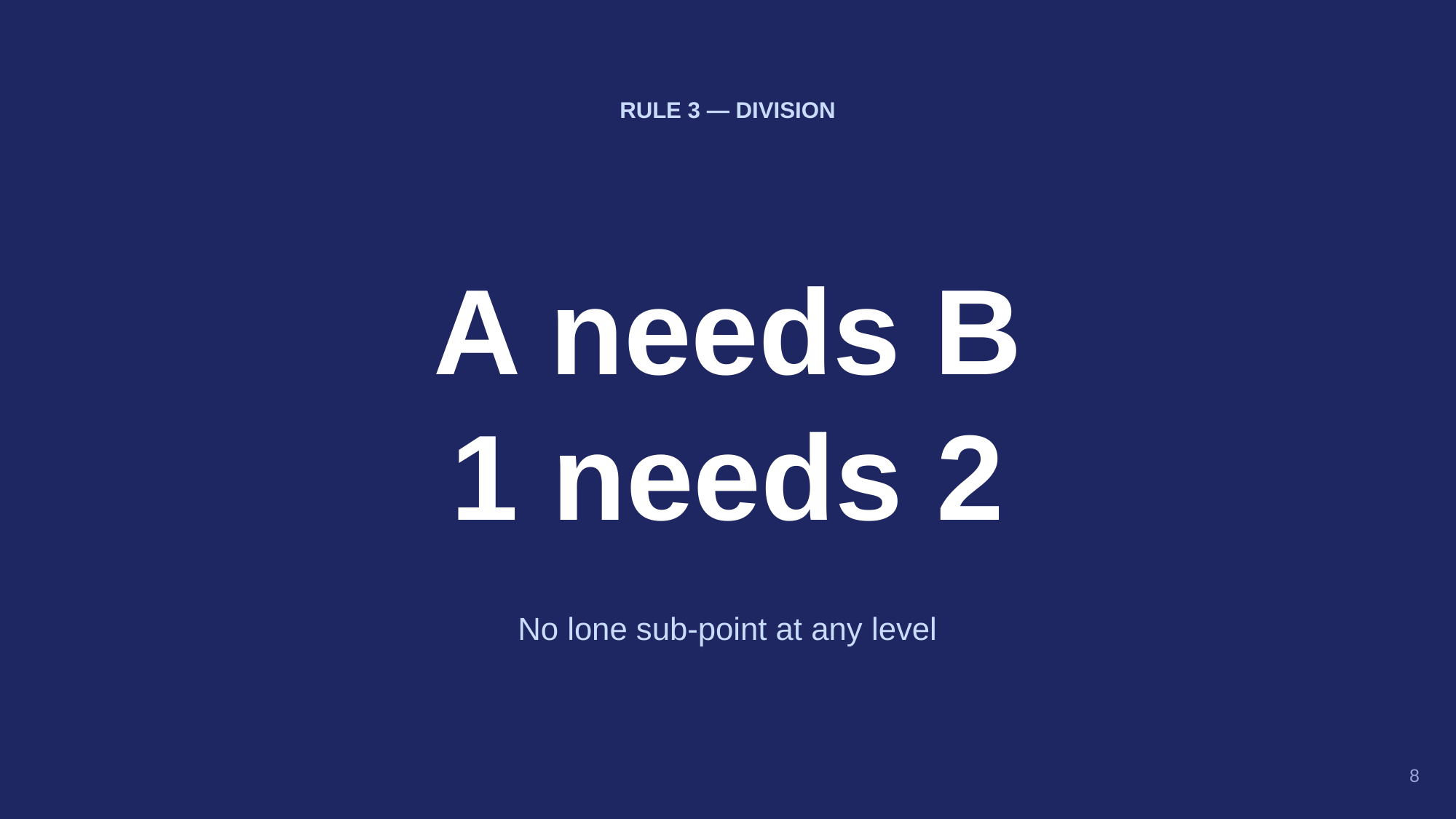

RULE 3 — DIVISION
A needs B
1 needs 2
No lone sub-point at any level
8